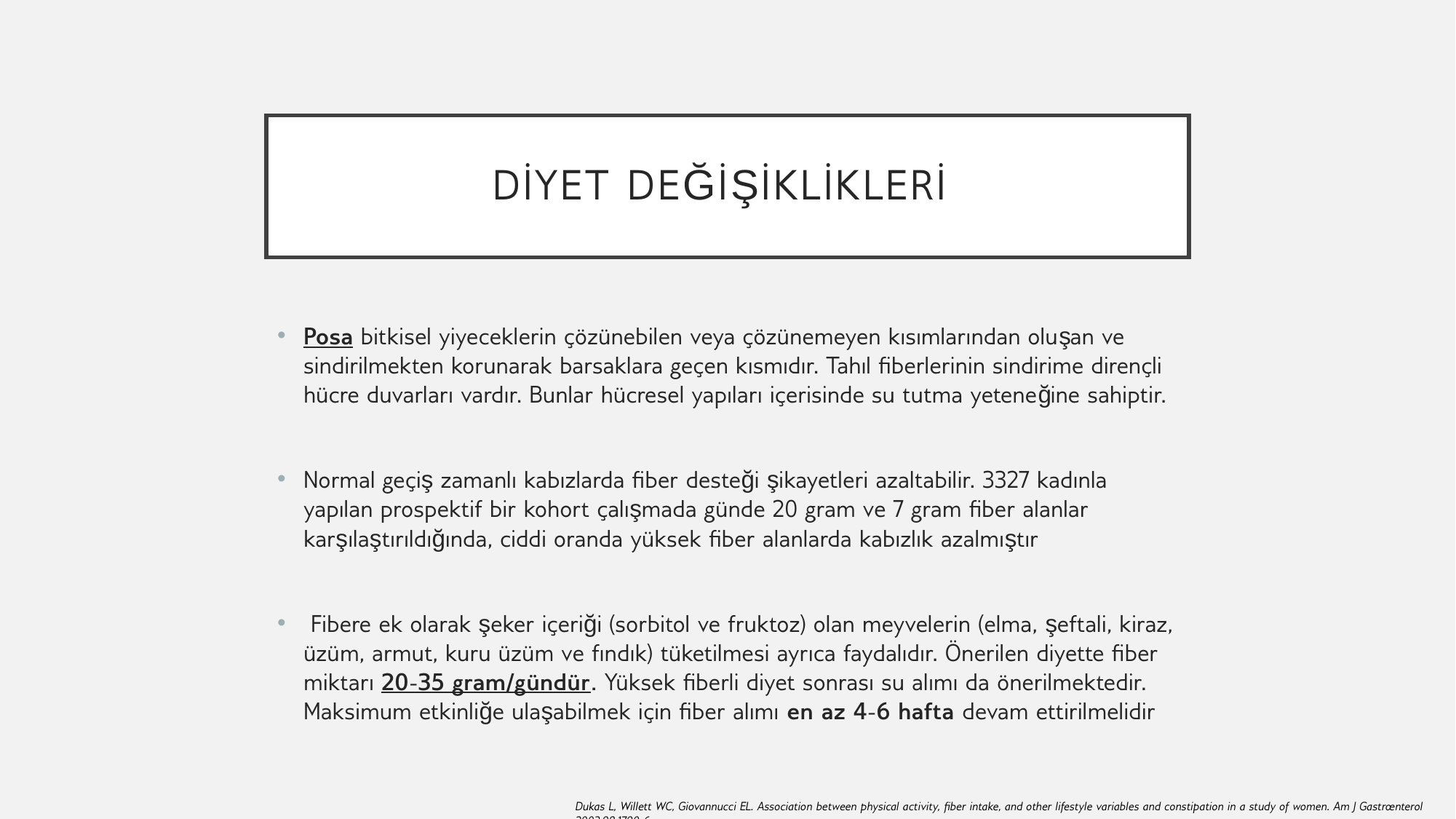

# Diyet Değişiklikleri
Posa bitkisel yiyeceklerin çözünebilen veya çözünemeyen kısımlarından oluşan ve sindirilmekten korunarak barsaklara geçen kısmıdır. Tahıl fiberlerinin sindirime dirençli hücre duvarları vardır. Bunlar hücresel yapıları içerisinde su tutma yeteneğine sahiptir.

Normal geçiş zamanlı kabızlarda fiber desteği şikayetleri azaltabilir. 3327 kadınla yapılan prospektif bir kohort çalışmada günde 20 gram ve 7 gram fiber alanlar karşılaştırıldığında, ciddi oranda yüksek fiber alanlarda kabızlık azalmıştır

 Fibere ek olarak şeker içeriği (sorbitol ve fruktoz) olan meyvelerin (elma, şeftali, kiraz, üzüm, armut, kuru üzüm ve fındık) tüketilmesi ayrıca faydalıdır. Önerilen diyette fiber miktarı 20-35 gram/gündür. Yüksek fiberli diyet sonrası su alımı da önerilmektedir. Maksimum etkinliğe ulaşabilmek için fiber alımı en az 4-6 hafta devam ettirilmelidir

Dukas L, Willett WC, Giovannucci EL. Association between physical activity, fiber intake, and other lifestyle variables and constipation in a study of women. Am J Gastroenterol 2003;98:1790-6.